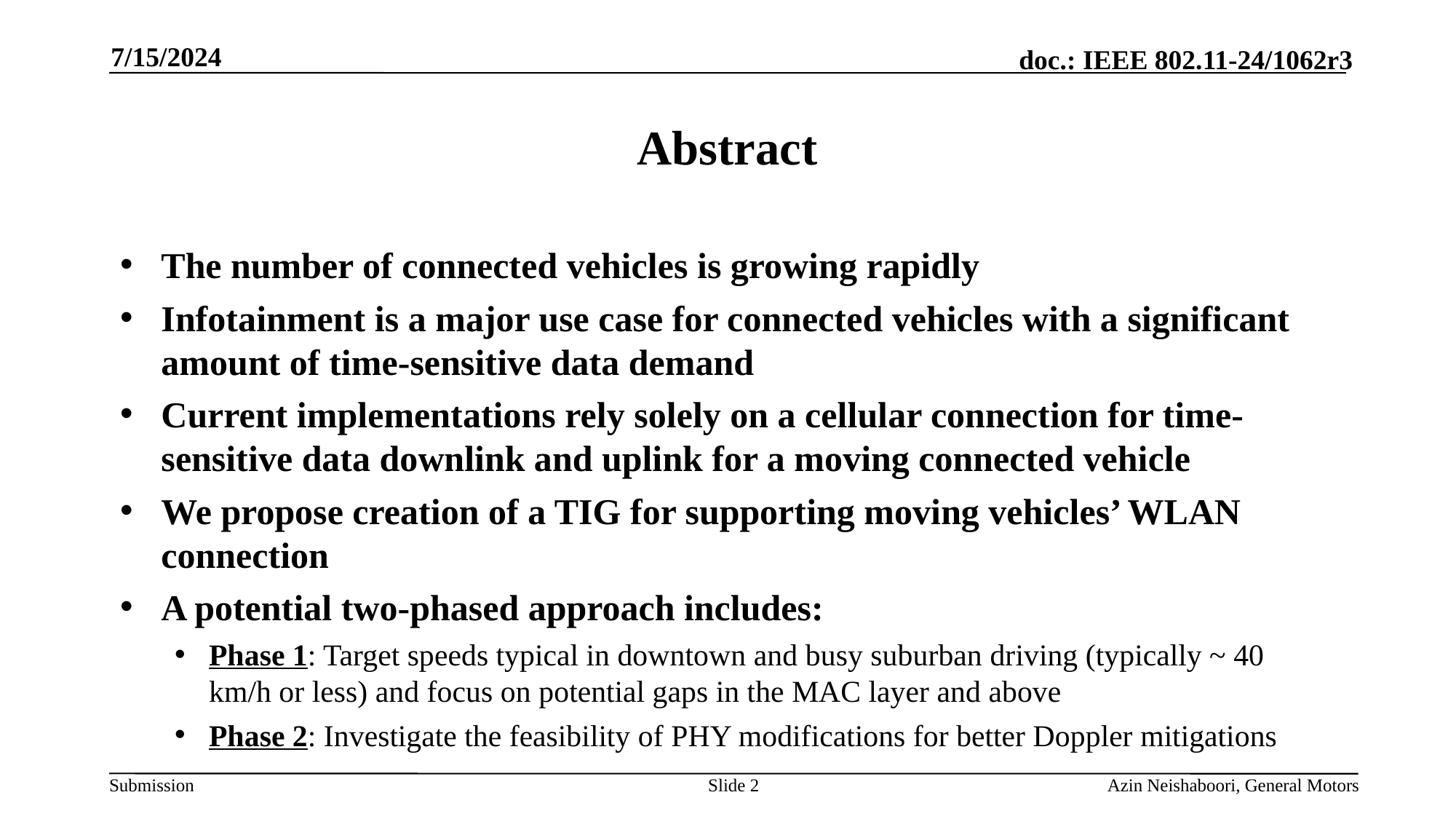

7/15/2024
# Abstract
The number of connected vehicles is growing rapidly
Infotainment is a major use case for connected vehicles with a significant amount of time-sensitive data demand
Current implementations rely solely on a cellular connection for time-sensitive data downlink and uplink for a moving connected vehicle
We propose creation of a TIG for supporting moving vehicles’ WLAN connection
A potential two-phased approach includes:
Phase 1: Target speeds typical in downtown and busy suburban driving (typically ~ 40 km/h or less) and focus on potential gaps in the MAC layer and above
Phase 2: Investigate the feasibility of PHY modifications for better Doppler mitigations

Slide 2
Azin Neishaboori, General Motors